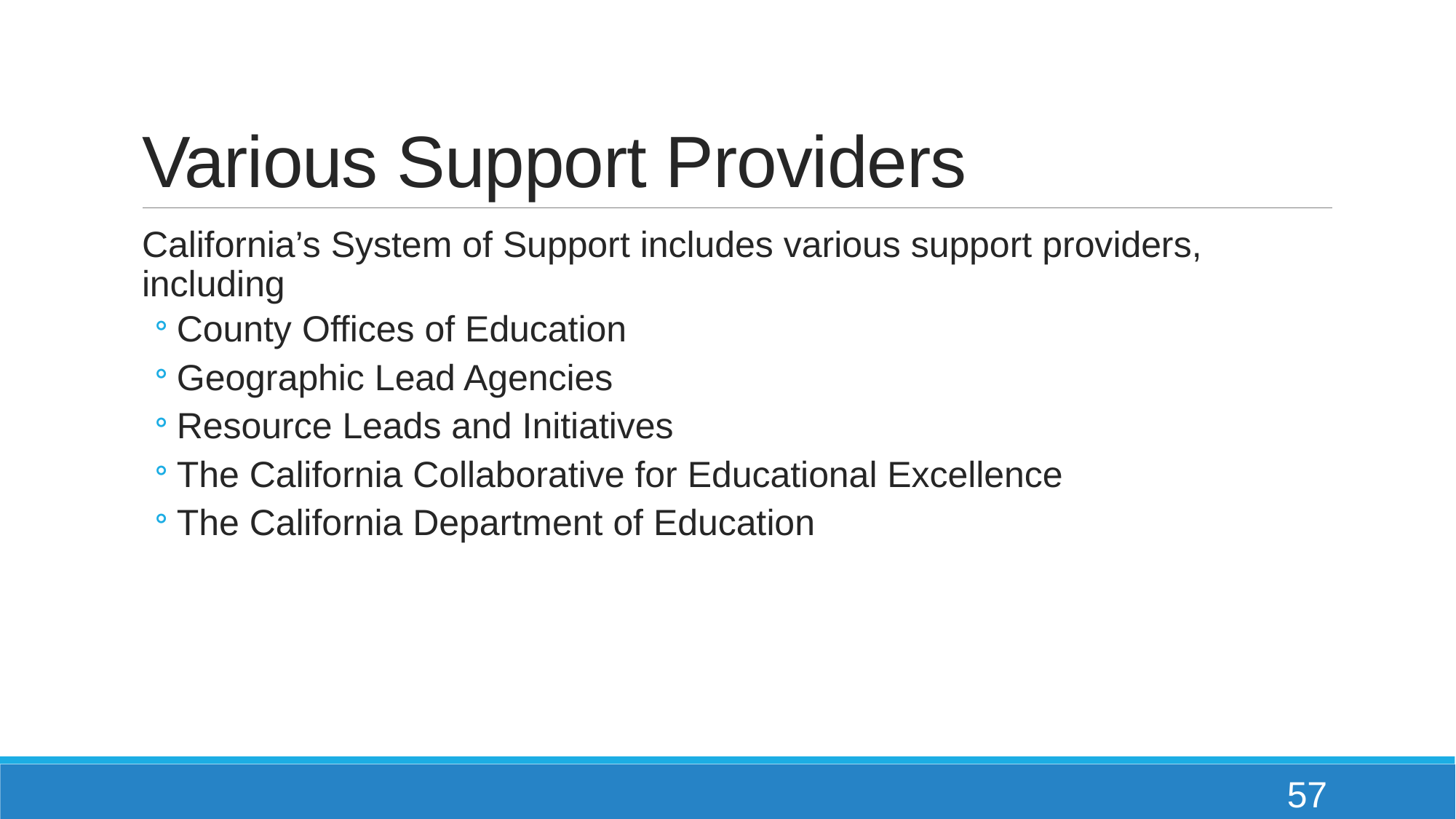

# Various Support Providers
California’s System of Support includes various support providers, including
County Offices of Education
Geographic Lead Agencies
Resource Leads and Initiatives
The California Collaborative for Educational Excellence
The California Department of Education

57